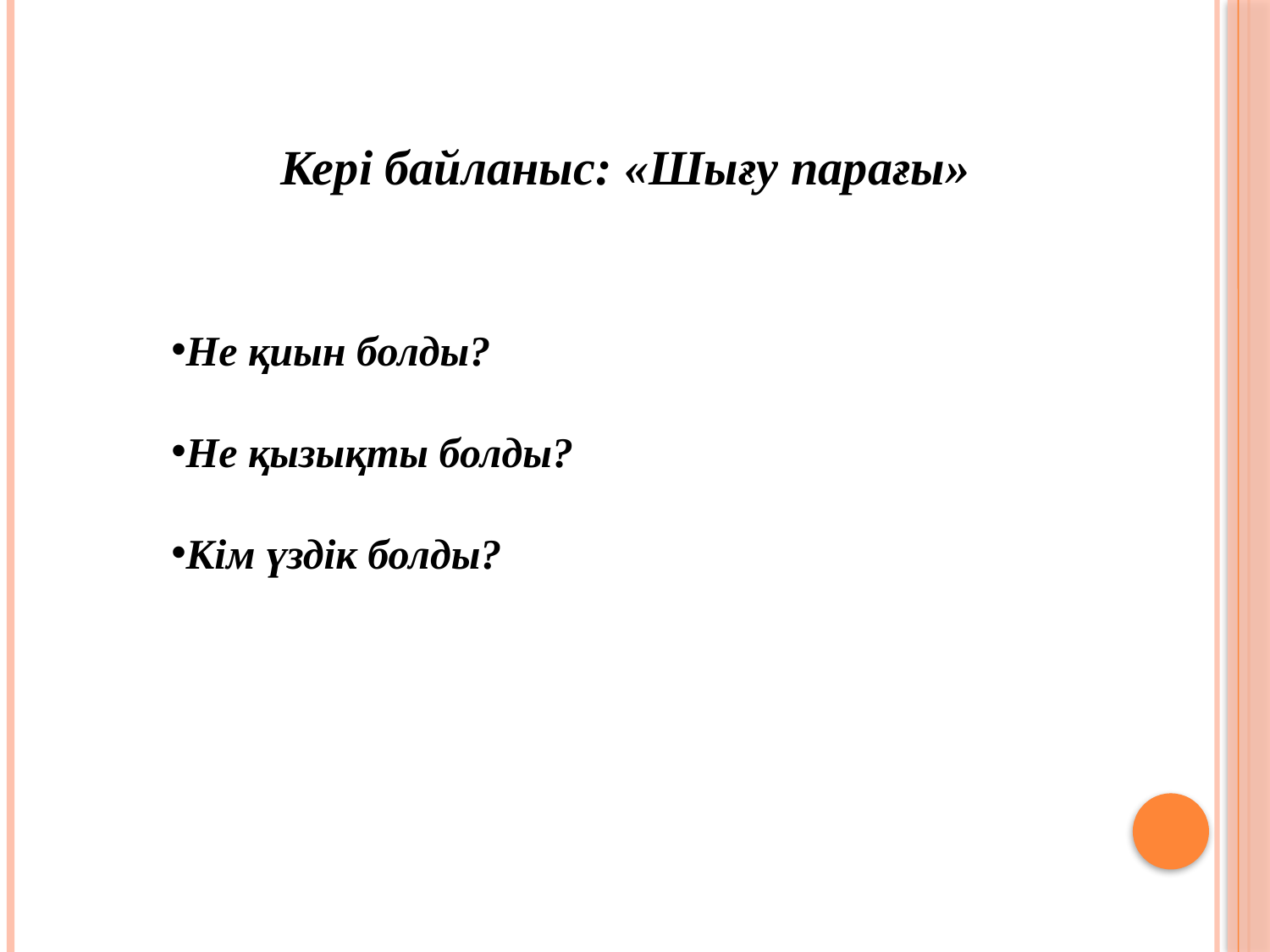

Кері байланыс: «Шығу парағы»
Не қиын болды?

Не қызықты болды?

Кім үздік болды?